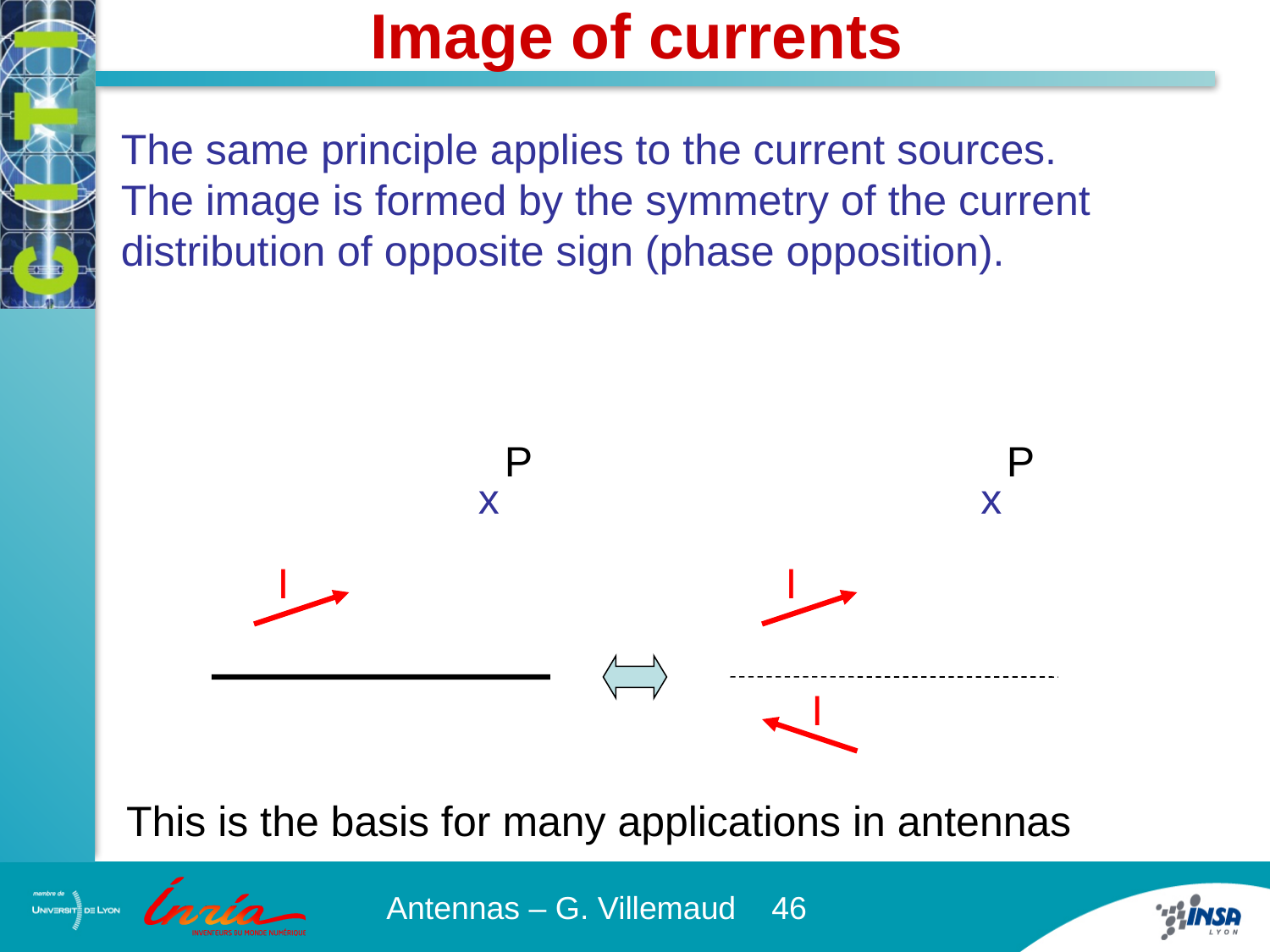

Image of currents
The same principle applies to the current sources.
The image is formed by the symmetry of the current distribution of opposite sign (phase opposition).
P
P
x
x
I
I

I

This is the basis for many applications in antennas